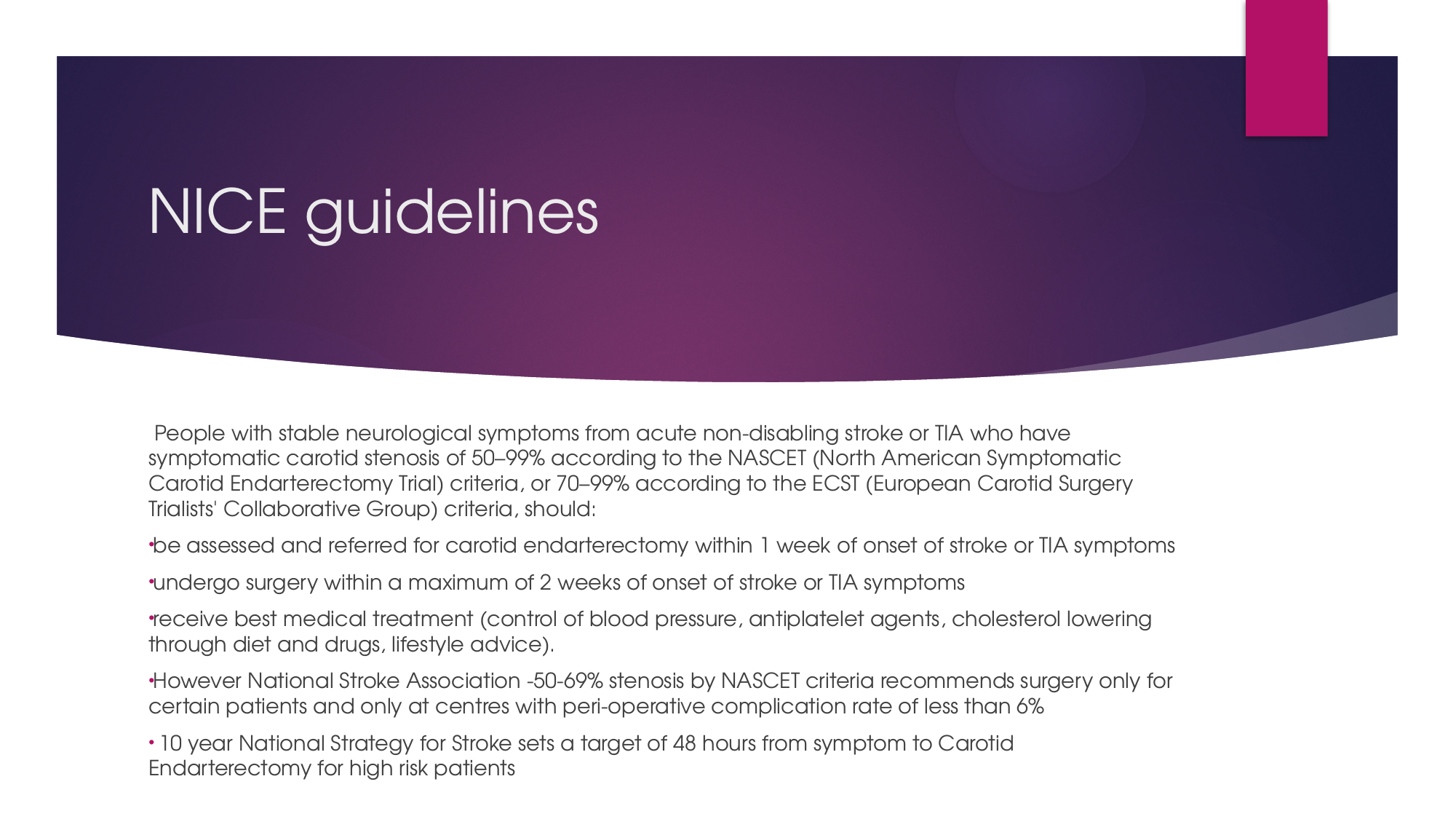

# NICE guidelines
 People with stable neurological symptoms from acute non-disabling stroke or TIA who have symptomatic carotid stenosis of 50–99% according to the NASCET (North American Symptomatic Carotid Endarterectomy Trial) criteria, or 70–99% according to the ECST (European Carotid Surgery Trialists' Collaborative Group) criteria, should:
be assessed and referred for carotid endarterectomy within 1 week of onset of stroke or TIA symptoms
undergo surgery within a maximum of 2 weeks of onset of stroke or TIA symptoms
receive best medical treatment (control of blood pressure, antiplatelet agents, cholesterol lowering through diet and drugs, lifestyle advice).
However National Stroke Association -50-69% stenosis by NASCET criteria recommends surgery only for certain patients and only at centres with peri-operative complication rate of less than 6%
 10 year National Strategy for Stroke sets a target of 48 hours from symptom to Carotid Endarterectomy for high risk patients